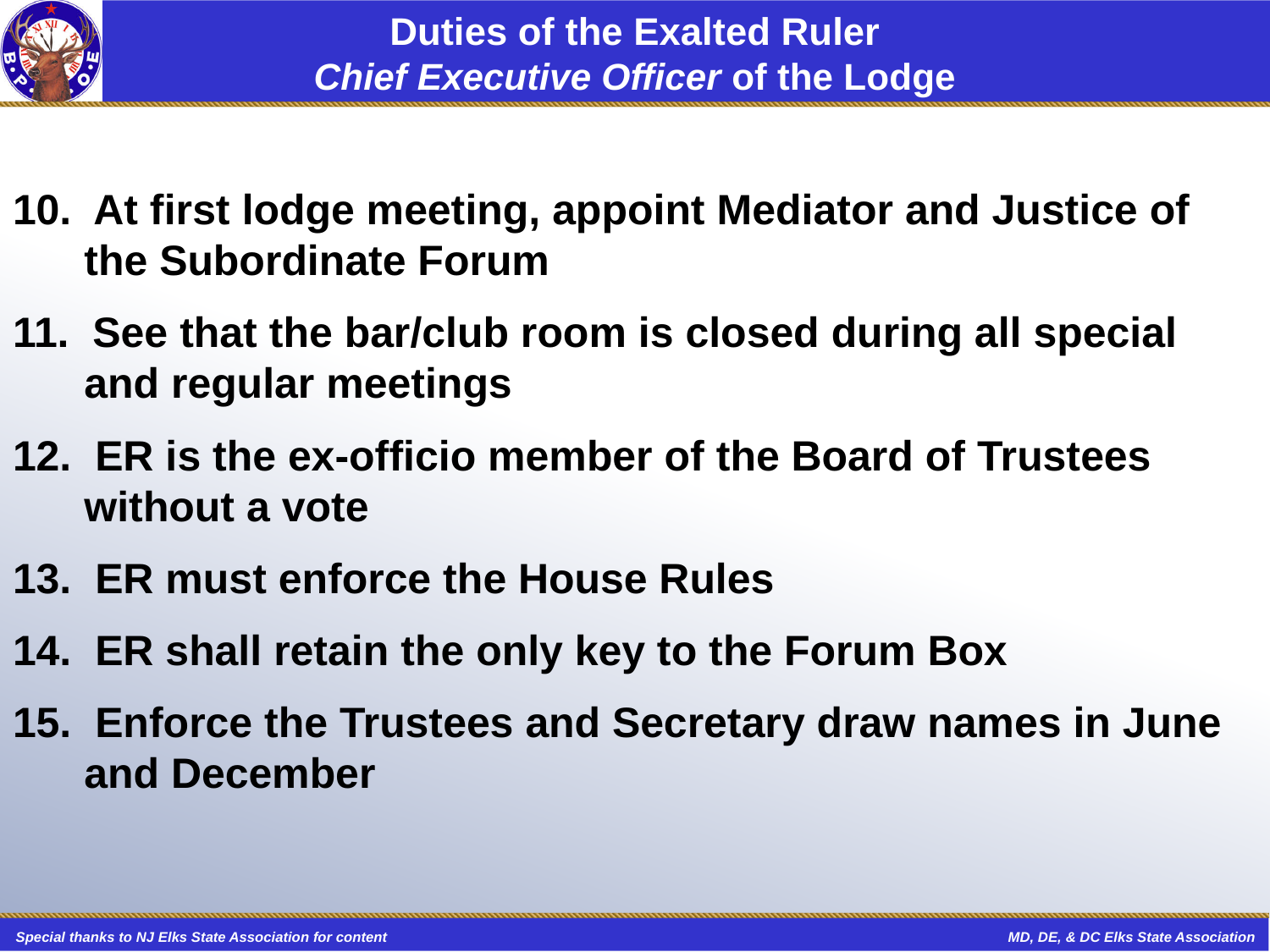

# Duties of the Exalted Ruler Chief Executive Officer of the Lodge

10.  At first lodge meeting, appoint Mediator and Justice of the Subordinate Forum
11.  See that the bar/club room is closed during all special and regular meetings
12.  ER is the ex-officio member of the Board of Trustees without a vote
13.  ER must enforce the House Rules
14.  ER shall retain the only key to the Forum Box
15.  Enforce the Trustees and Secretary draw names in June and December